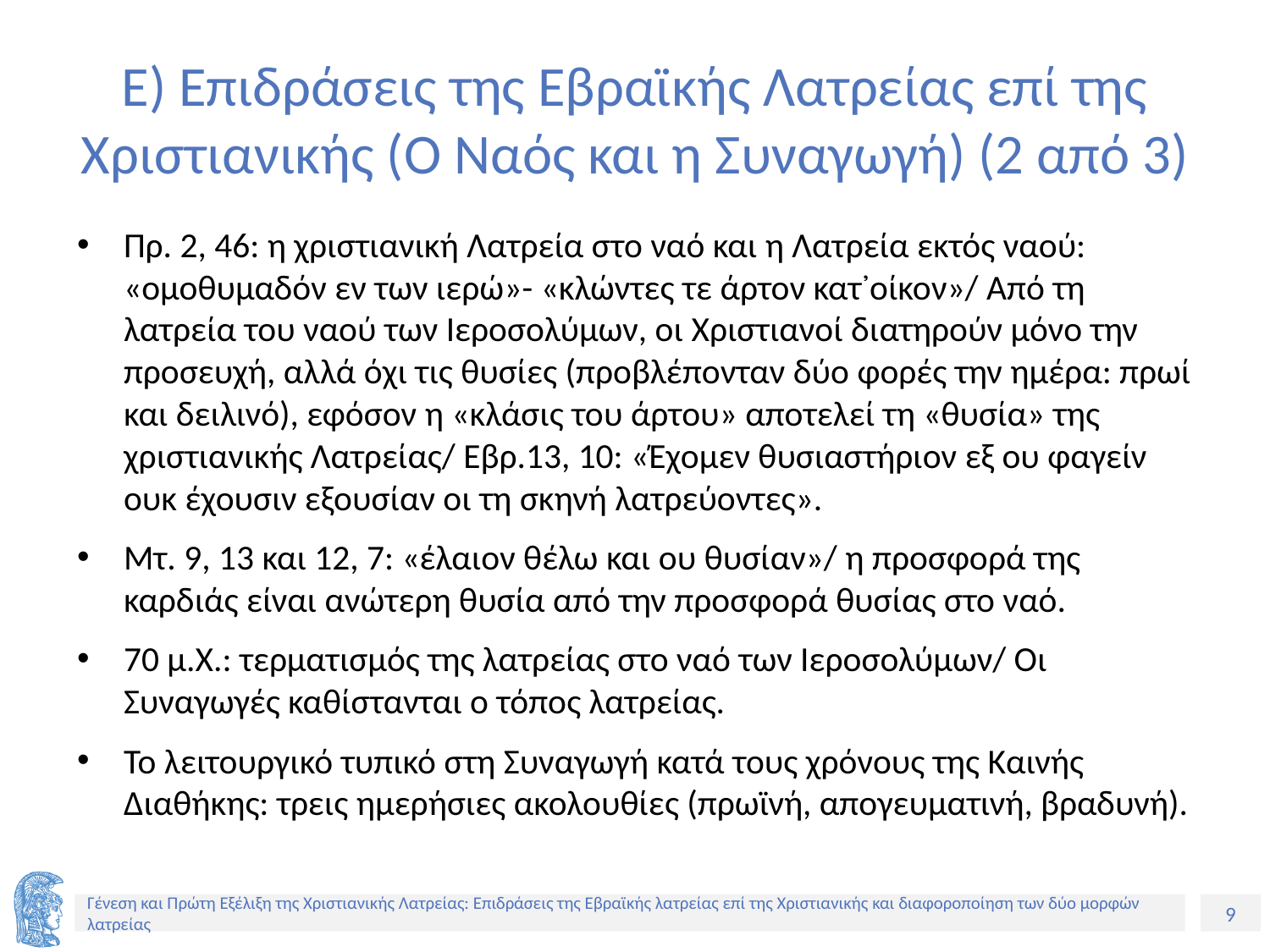

# Ε) Επιδράσεις της Εβραϊκής Λατρείας επί της Χριστιανικής (Ο Ναός και η Συναγωγή) (2 από 3)
Πρ. 2, 46: η χριστιανική Λατρεία στο ναό και η Λατρεία εκτός ναού: «ομοθυμαδόν εν των ιερώ»- «κλώντες τε άρτον κατ᾽οίκον»/ Από τη λατρεία του ναού των Ιεροσολύμων, οι Χριστιανοί διατηρούν μόνο την προσευχή, αλλά όχι τις θυσίες (προβλέπονταν δύο φορές την ημέρα: πρωί και δειλινό), εφόσον η «κλάσις του άρτου» αποτελεί τη «θυσία» της χριστιανικής Λατρείας/ Εβρ.13, 10: «Έχομεν θυσιαστήριον εξ ου φαγείν ουκ έχουσιν εξουσίαν οι τη σκηνή λατρεύοντες».
Μτ. 9, 13 και 12, 7: «έλαιον θέλω και ου θυσίαν»/ η προσφορά της καρδιάς είναι ανώτερη θυσία από την προσφορά θυσίας στο ναό.
70 μ.Χ.: τερματισμός της λατρείας στο ναό των Ιεροσολύμων/ Οι Συναγωγές καθίστανται ο τόπος λατρείας.
Το λειτουργικό τυπικό στη Συναγωγή κατά τους χρόνους της Καινής Διαθήκης: τρεις ημερήσιες ακολουθίες (πρωϊνή, απογευματινή, βραδυνή).